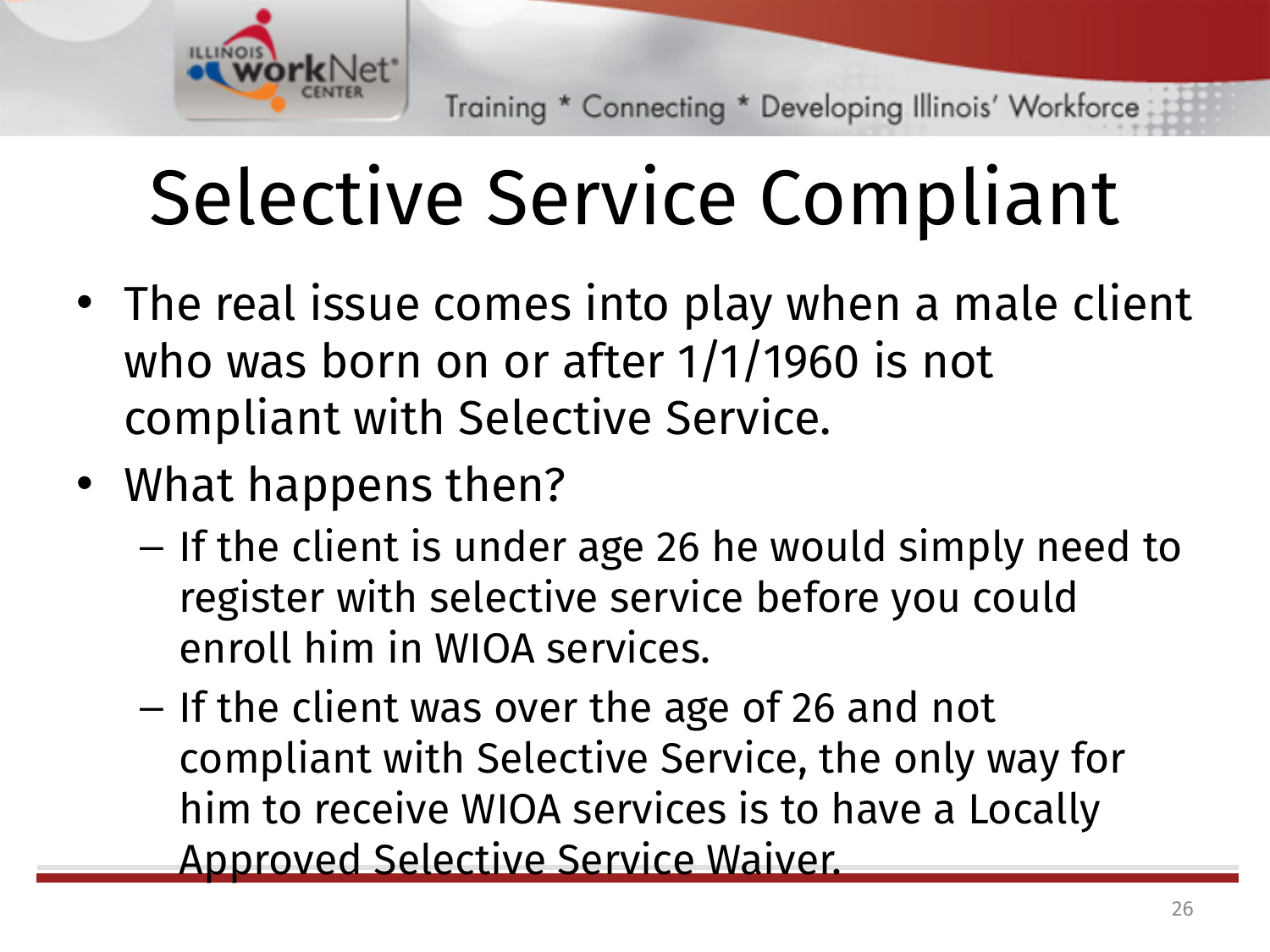

# Selective Service Compliant
The real issue comes into play when a male client who was born on or after 1/1/1960 is not compliant with Selective Service.
What happens then?
If the client is under age 26 he would simply need to register with selective service before you could enroll him in WIOA services.
If the client was over the age of 26 and not compliant with Selective Service, the only way for him to receive WIOA services is to have a Locally Approved Selective Service Waiver.

26